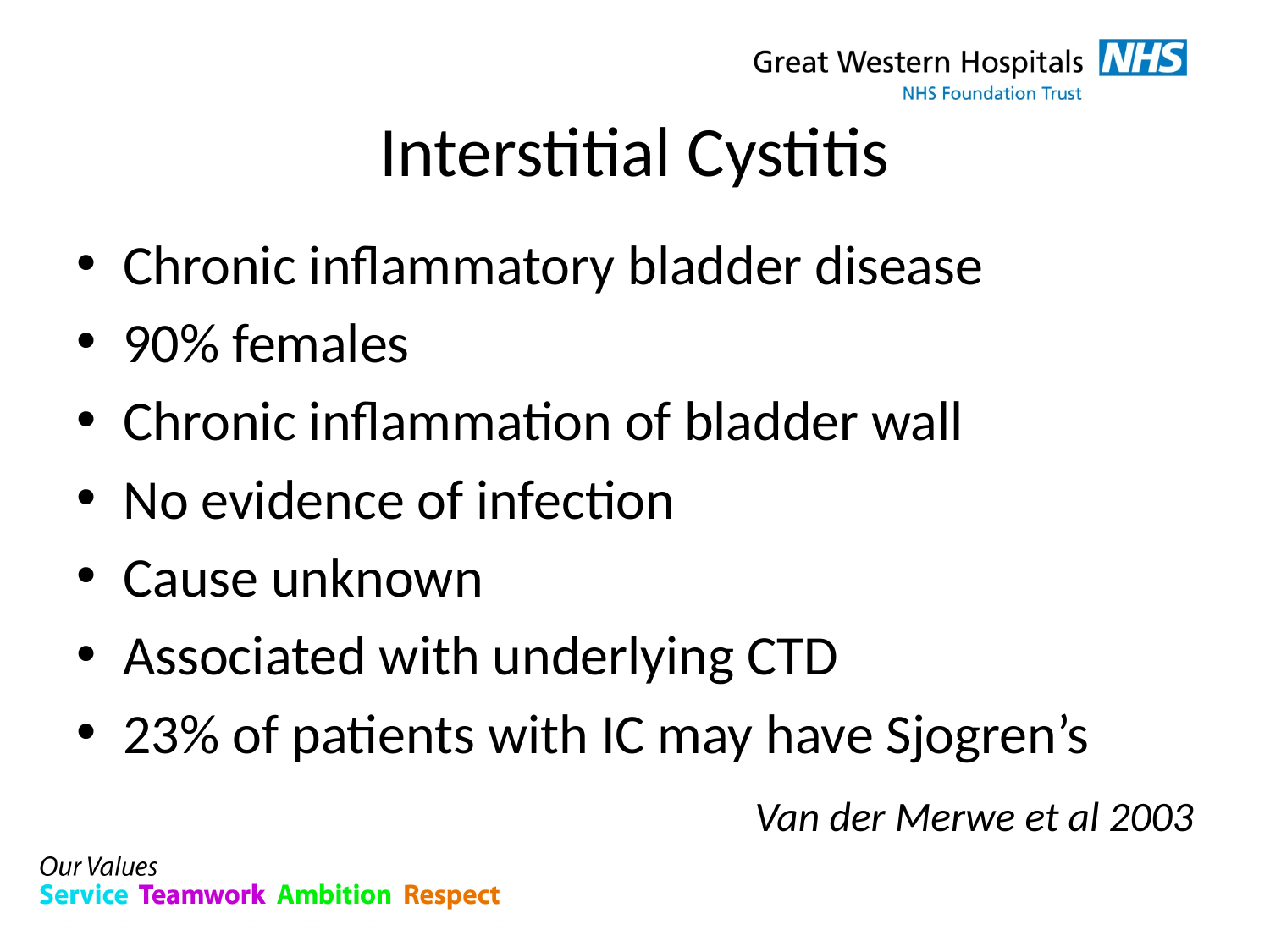

# Interstitial Cystitis
Chronic inflammatory bladder disease
90% females
Chronic inflammation of bladder wall
No evidence of infection
Cause unknown
Associated with underlying CTD
23% of patients with IC may have Sjogren’s
 Van der Merwe et al 2003